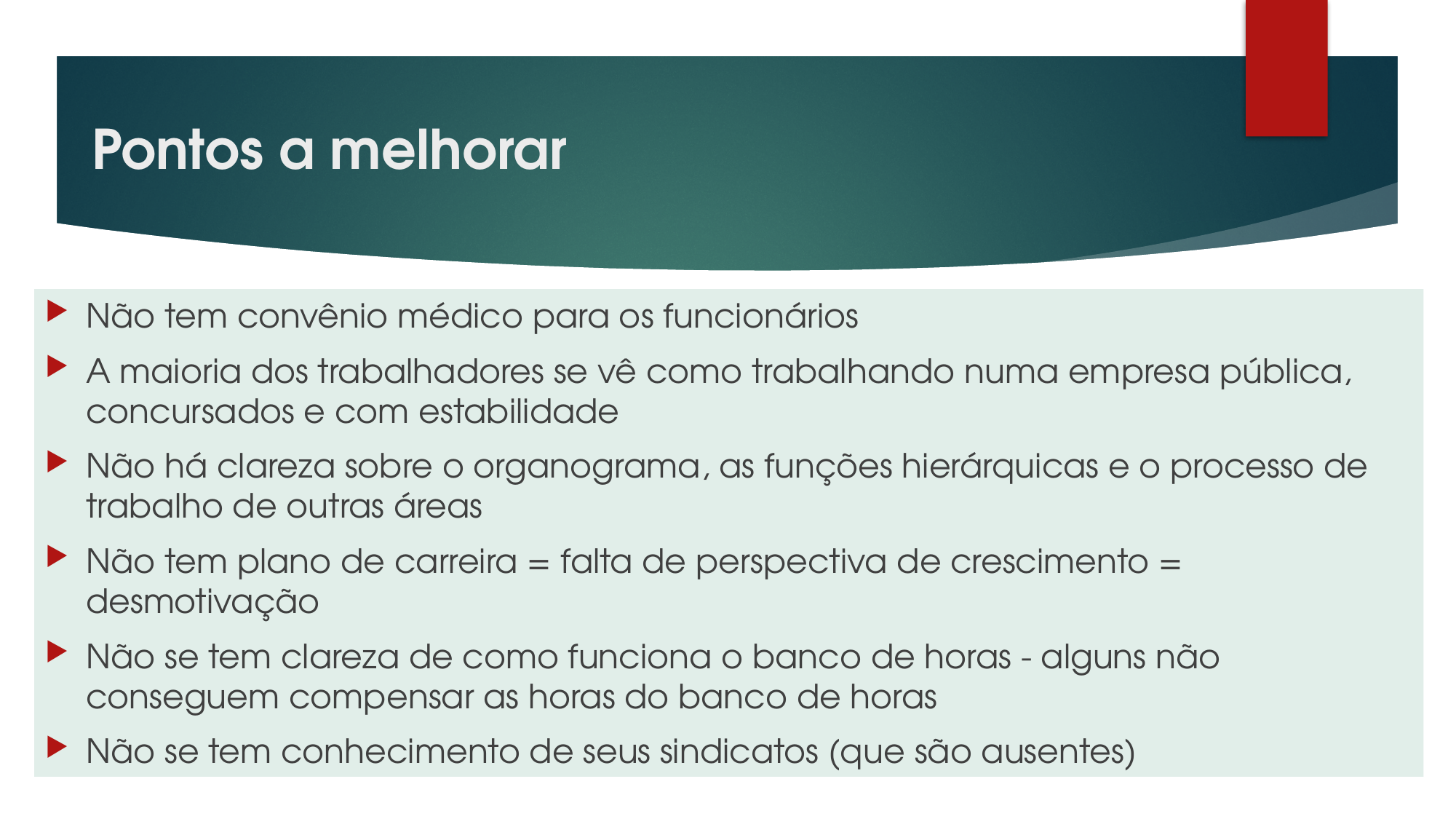

# Pontos a melhorar
Não tem convênio médico para os funcionários
A maioria dos trabalhadores se vê como trabalhando numa empresa pública, concursados e com estabilidade
Não há clareza sobre o organograma, as funções hierárquicas e o processo de trabalho de outras áreas
Não tem plano de carreira = falta de perspectiva de crescimento = desmotivação
Não se tem clareza de como funciona o banco de horas - alguns não conseguem compensar as horas do banco de horas
Não se tem conhecimento de seus sindicatos (que são ausentes)